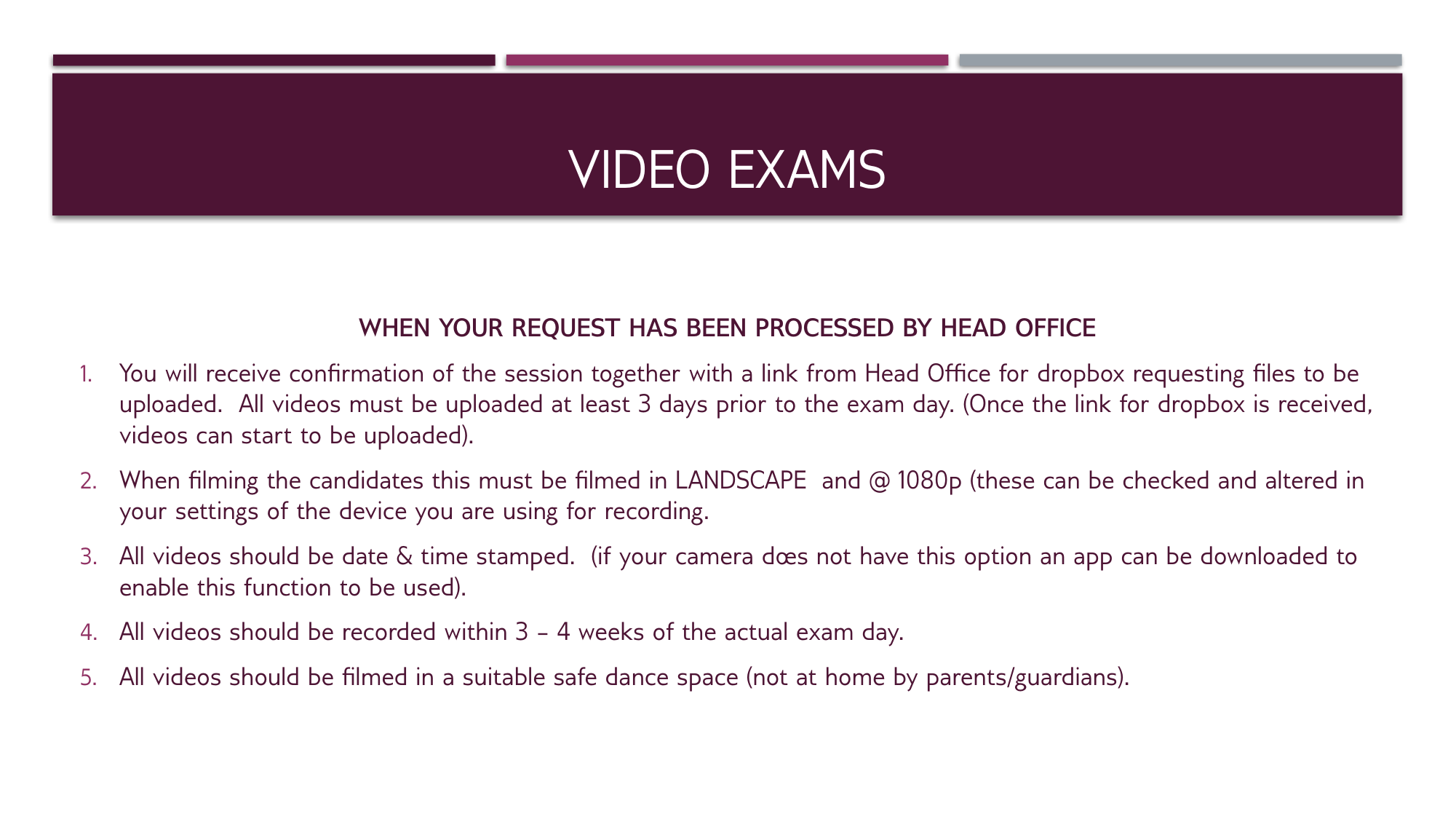

# VIDEO EXAMS

WHEN YOUR REQUEST HAS BEEN PROCESSED BY HEAD OFFICE
You will receive confirmation of the session together with a link from Head Office for dropbox requesting files to be uploaded.  All videos must be uploaded at least 3 days prior to the exam day. (Once the link for dropbox is received, videos can start to be uploaded).
When filming the candidates this must be filmed in LANDSCAPE  and @ 1080p (these can be checked and altered in your settings of the device you are using for recording.
All videos should be date & time stamped.  (if your camera does not have this option an app can be downloaded to enable this function to be used).
All videos should be recorded within 3 – 4 weeks of the actual exam day.
All videos should be filmed in a suitable safe dance space (not at home by parents/guardians).